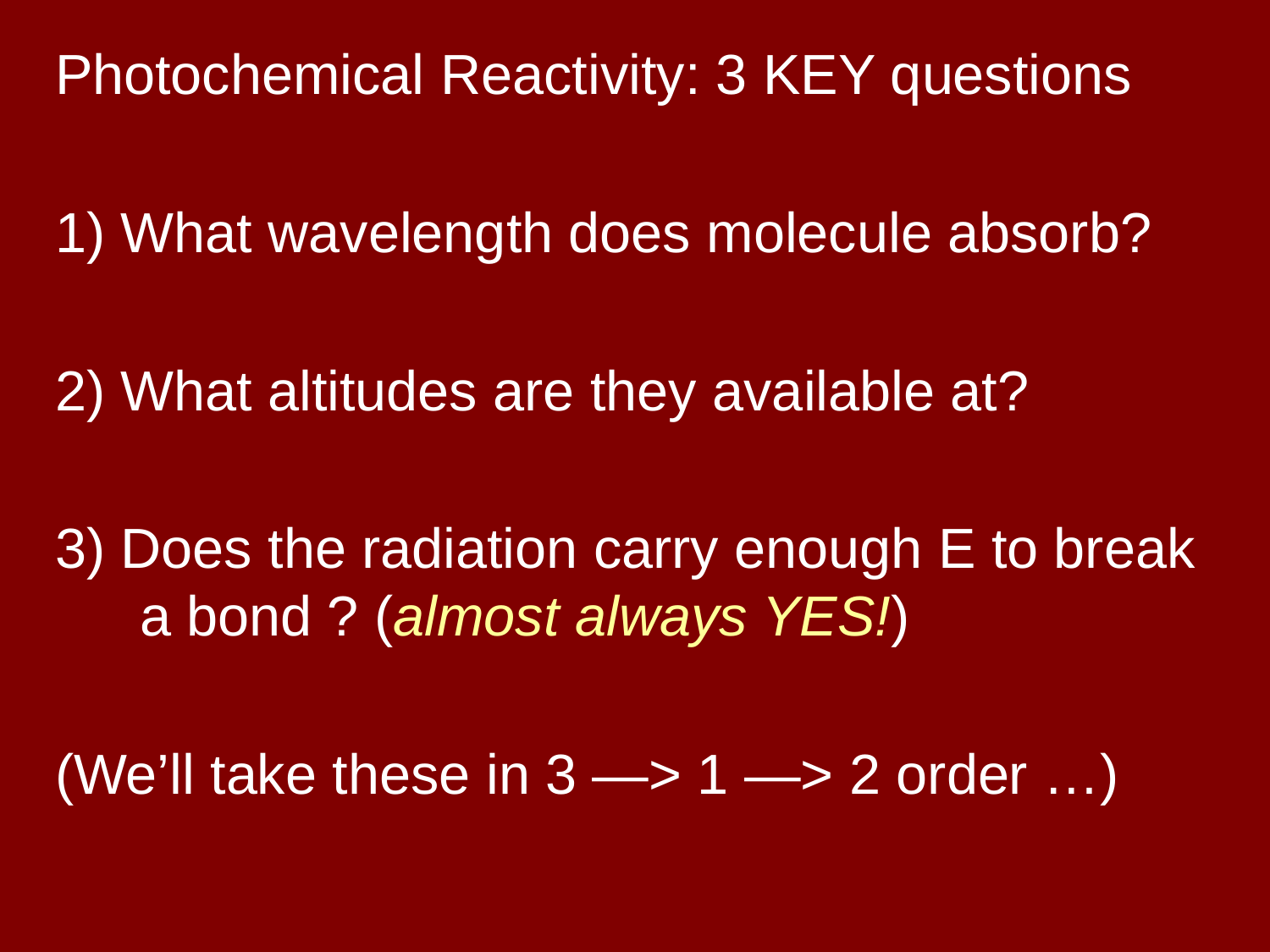

Photochemical Reactivity: 3 KEY questions

1) What wavelength does molecule absorb?

2) What altitudes are they available at?

3) Does the radiation carry enough E to break a bond ? (almost always YES!)

(We’ll take these in 3 —> 1 —> 2 order …)